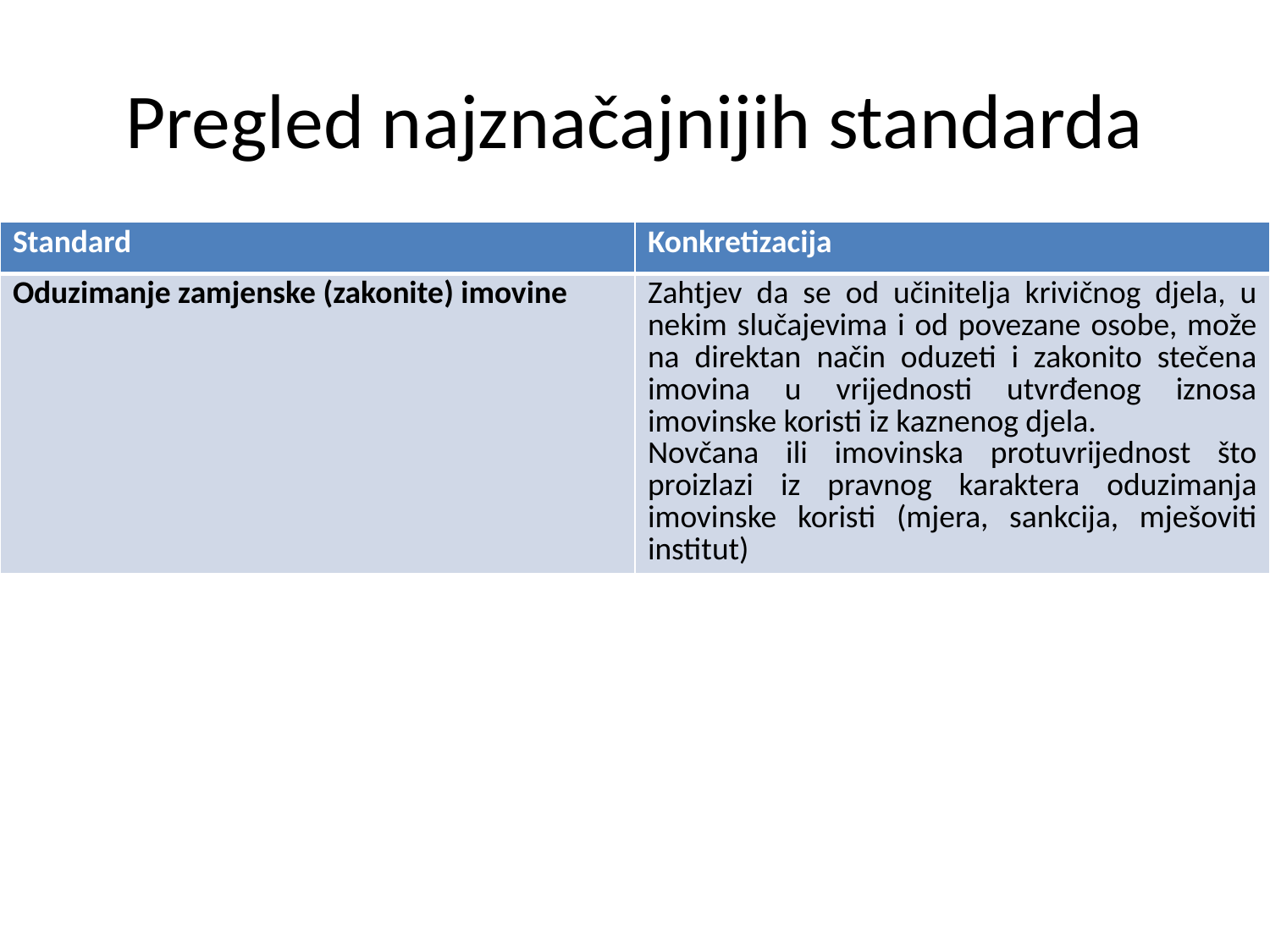

# Pregled najznačajnijih standarda
| Standard | Konkretizacija |
| --- | --- |
| Oduzimanje zamjenske (zakonite) imovine | Zahtjev da se od učinitelja krivičnog djela, u nekim slučajevima i od povezane osobe, može na direktan način oduzeti i zakonito stečena imovina u vrijednosti utvrđenog iznosa imovinske koristi iz kaznenog djela. Novčana ili imovinska protuvrijednost što proizlazi iz pravnog karaktera oduzimanja imovinske koristi (mjera, sankcija, mješoviti institut) |